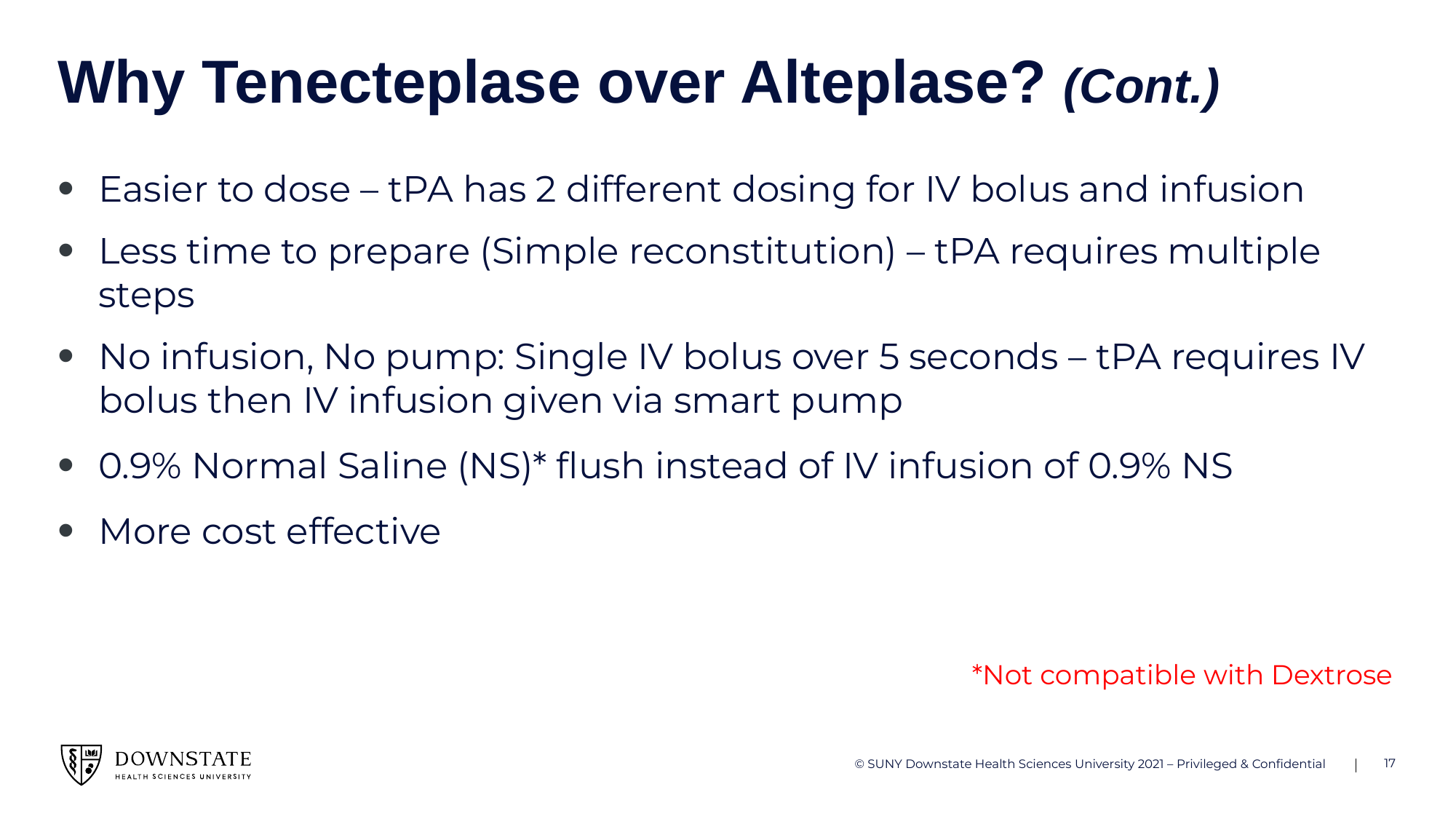

# Why Tenecteplase over Alteplase? (Cont.)
Easier to dose – tPA has 2 different dosing for IV bolus and infusion
Less time to prepare (Simple reconstitution) – tPA requires multiple steps
No infusion, No pump: Single IV bolus over 5 seconds – tPA requires IV bolus then IV infusion given via smart pump
0.9% Normal Saline (NS)* flush instead of IV infusion of 0.9% NS
More cost effective

*Not compatible with Dextrose

17
© SUNY Downstate Health Sciences University 2021 – Privileged & Confidential